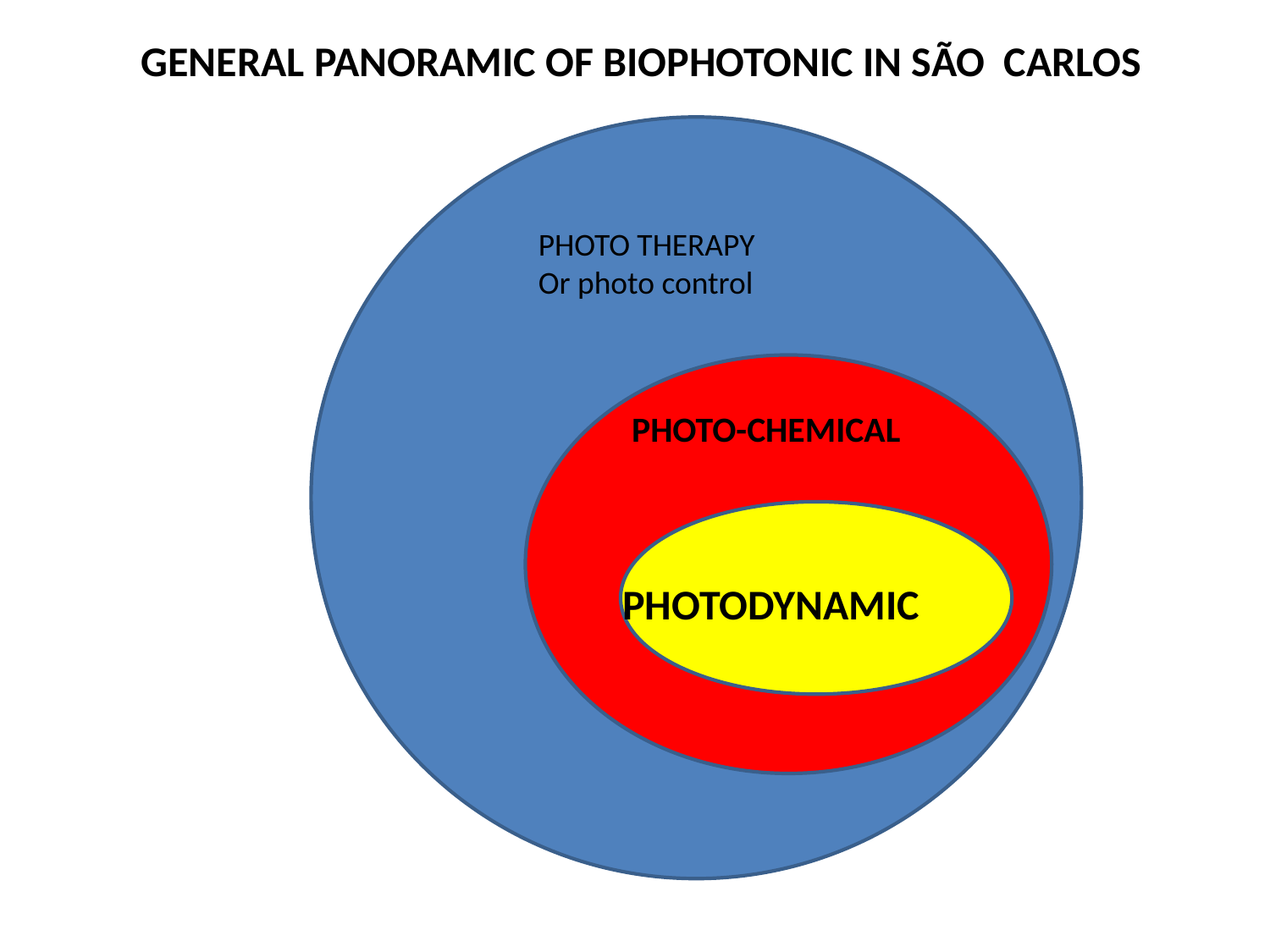

GENERAL PANORAMIC OF BIOPHOTONIC IN SÃO  CARLOS
PHOTOTHERAPY
PHOTO THERAPY
Or photo control

PHOTO-CHEMICAL

PHOTODYNAMIC